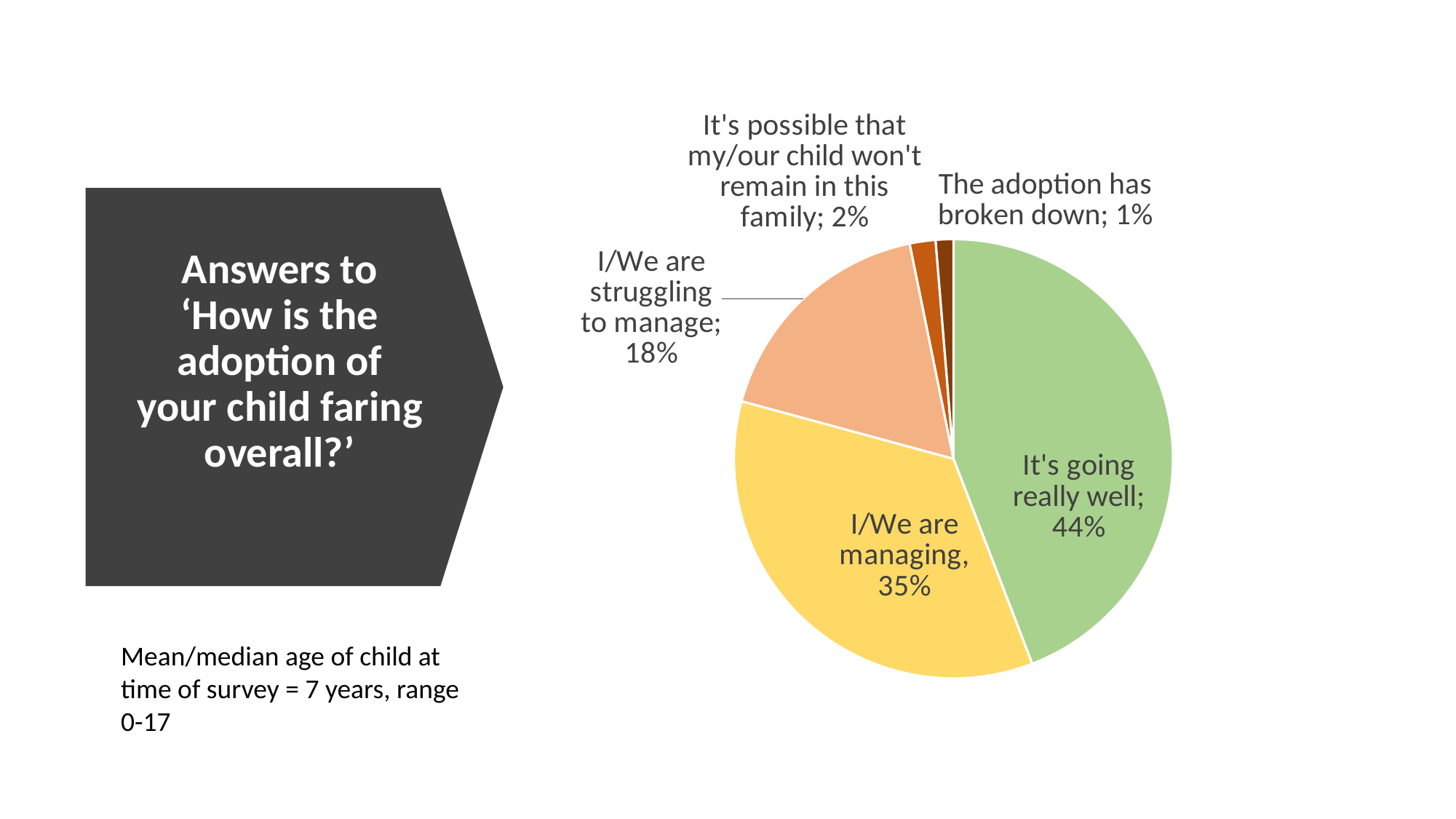

### Chart

| Category |  |
|---|---|
| It's going really well | 0.442 |
| I/We are managing | 0.351 |
| I/We are struggling to manage | 0.176 |
| It's possible that my/our child won't remain in this family | 0.019 |
| The adoption has broken down | 0.013 |
# Answers to ‘How is the adoption of your child faring overall?’
Mean/median age of child at time of survey = 7 years, range 0-17